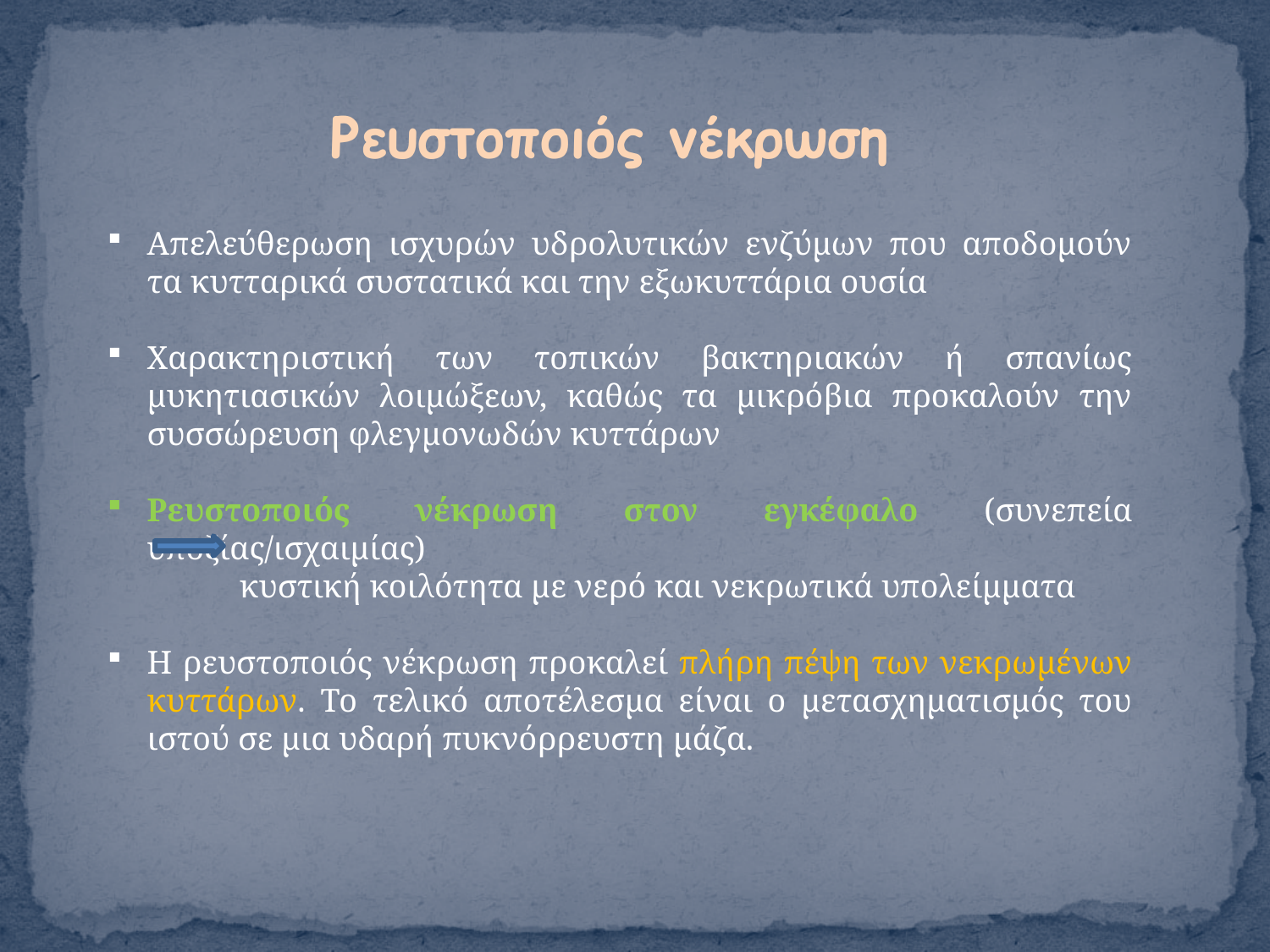

Ρευστοποιός νέκρωση

Απελεύθερωση ισχυρών υδρολυτικών ενζύμων που αποδομούν τα κυτταρικά συστατικά και την εξωκυττάρια ουσία

Χαρακτηριστική των τοπικών βακτηριακών ή σπανίως μυκητιασικών λοιμώξεων, καθώς τα μικρόβια προκαλούν την συσσώρευση φλεγμονωδών κυττάρων

Ρευστοποιός νέκρωση στον εγκέφαλο (συνεπεία υποξίας/ισχαιμίας)
                κυστική κοιλότητα με νερό και νεκρωτικά υπολείμματα

Η ρευστοποιός νέκρωση προκαλεί πλήρη πέψη των νεκρωμένων κυττάρων. Το τελικό αποτέλεσμα είναι ο μετασχηματισμός του ιστού σε μια υδαρή πυκνόρρευστη μάζα.